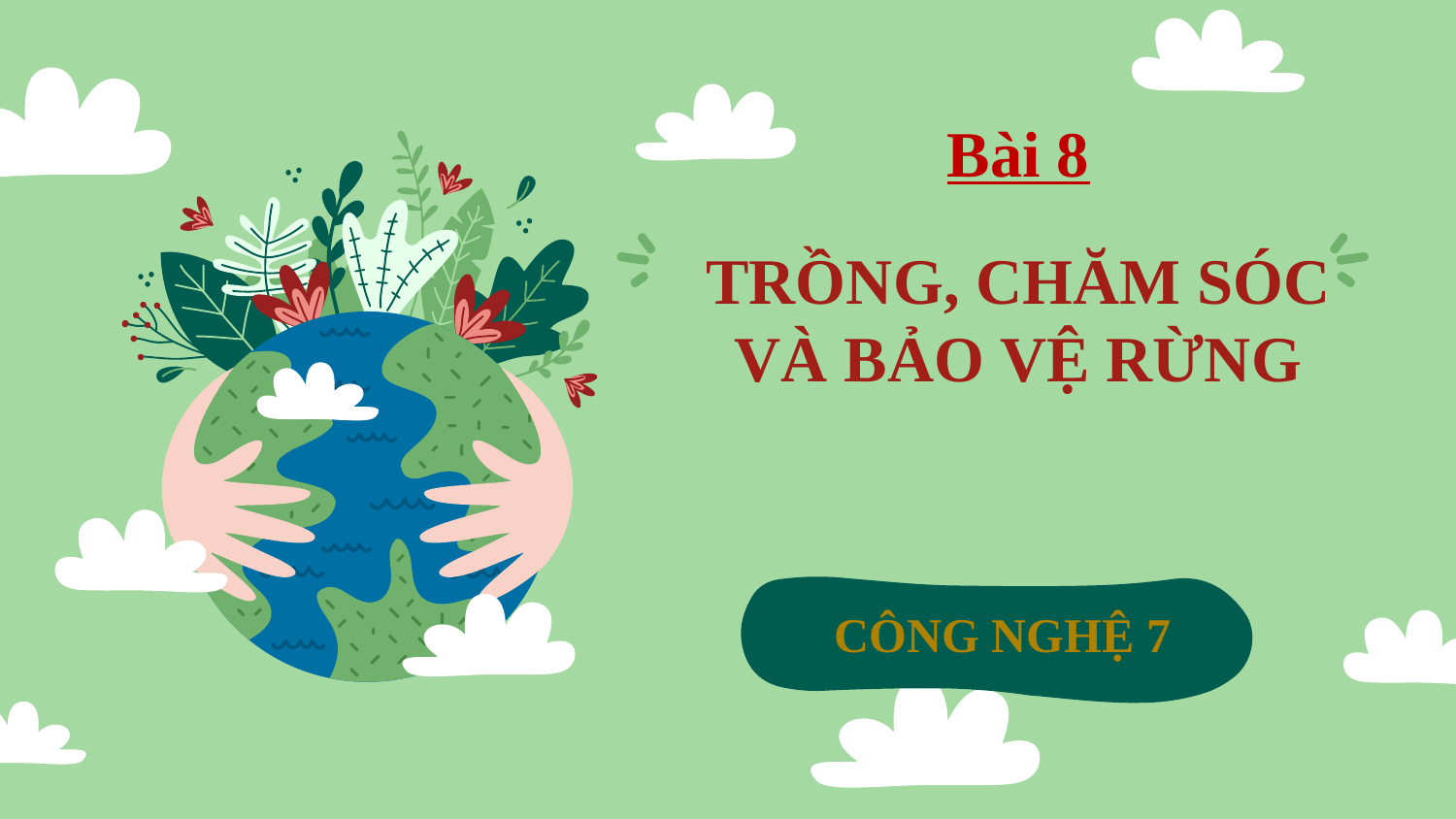

Bài 8

TRỒNG, CHĂM SÓC VÀ BẢO VỆ RỪNG

CÔNG NGHỆ 7